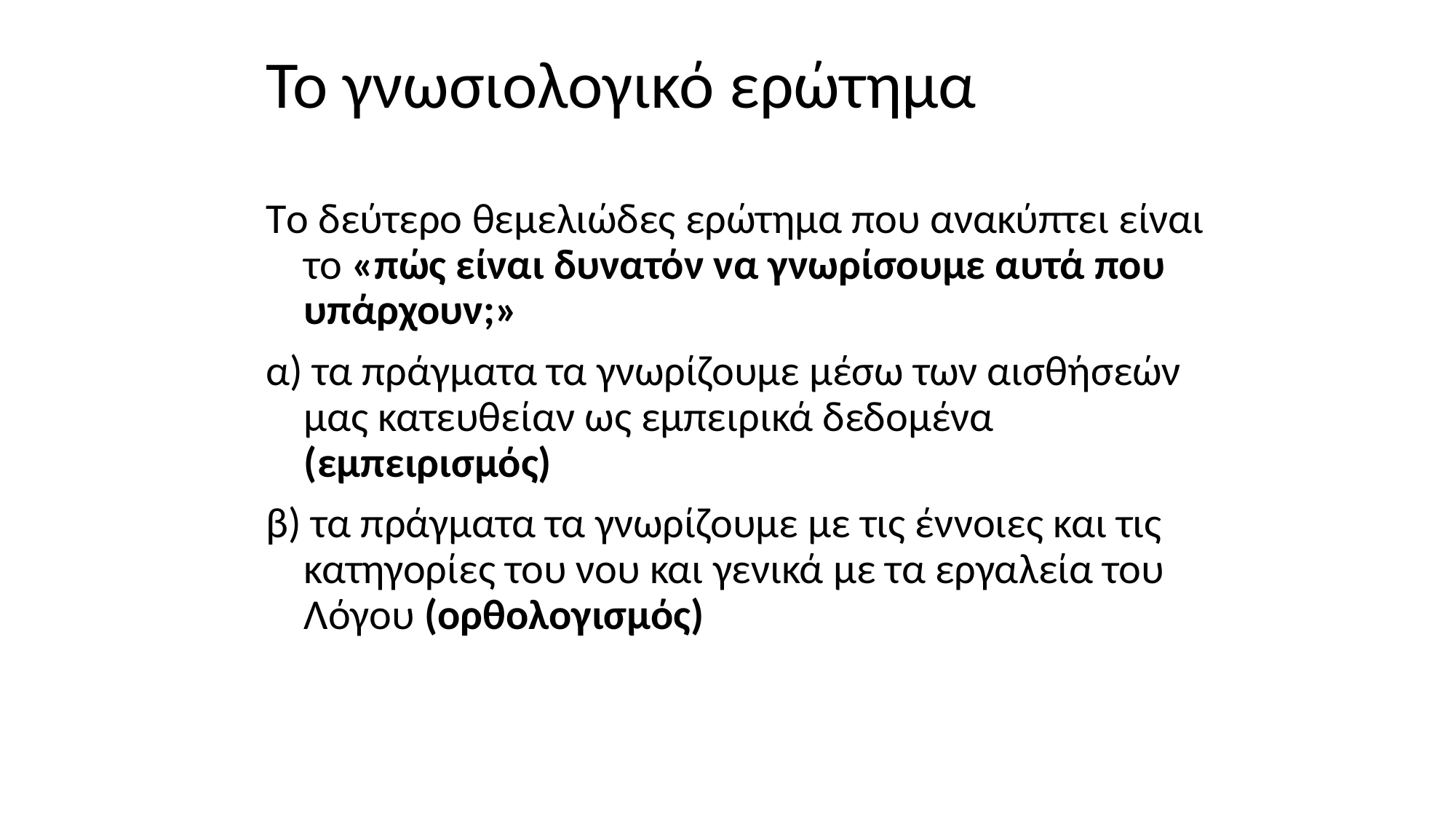

# Το γνωσιολογικό ερώτημα
Tο δεύτερο θεμελιώδες ερώτημα που ανακύπτει είναι το «πώς είναι δυνατόν να γνωρίσουμε αυτά που υπάρχουν;»
α) τα πράγματα τα γνωρίζουμε μέσω των αισθήσεών μας κατευθείαν ως εμπειρικά δεδομένα (εμπειρισμός)
β) τα πράγματα τα γνωρίζουμε με τις έννοιες και τις κατηγορίες του νου και γενικά με τα εργαλεία του Λόγου (ορθολογισμός)